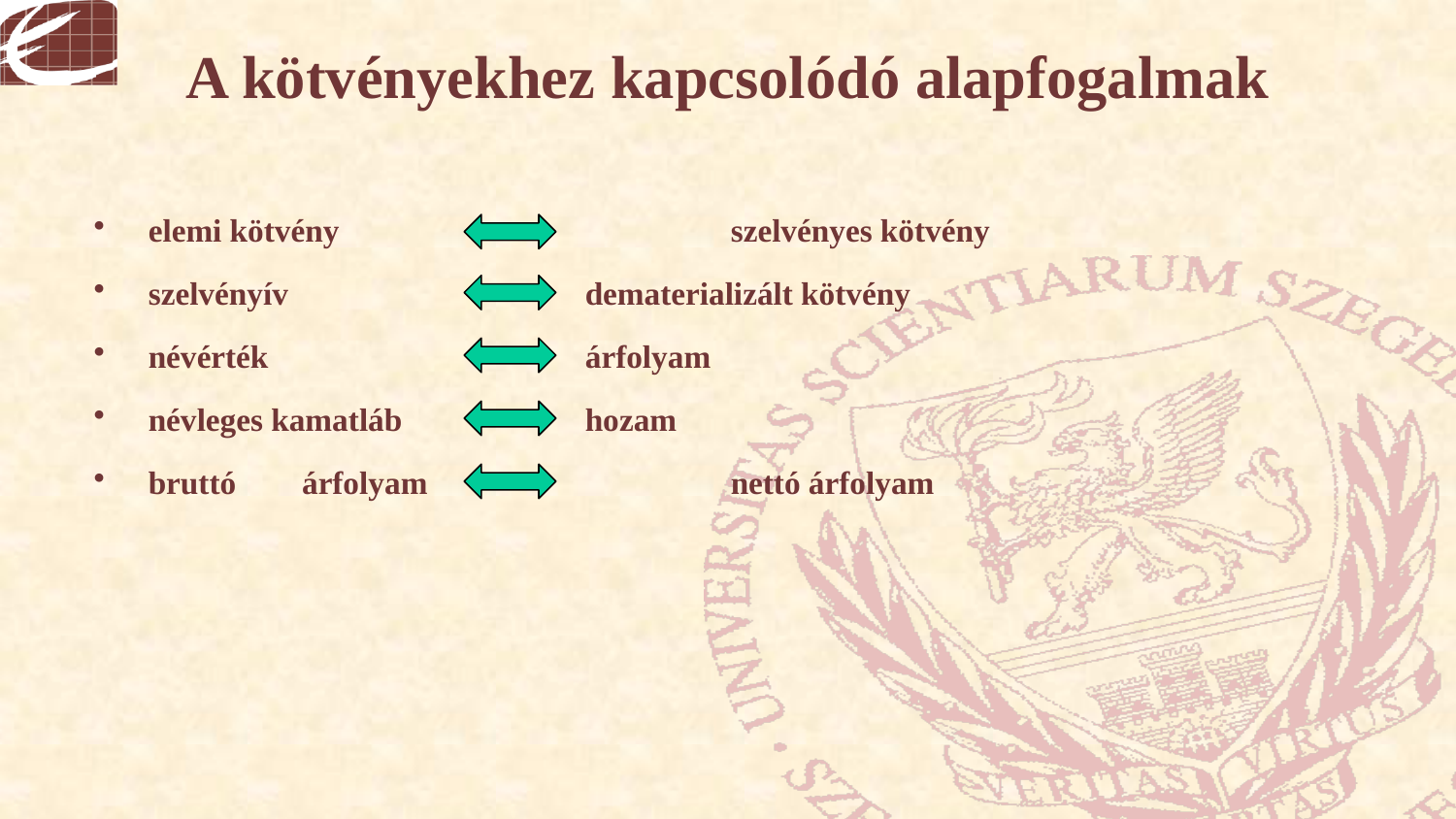

# A kötvényekhez kapcsolódó alapfogalmak

elemi kötvény			szelvényes kötvény
szelvényív			dematerializált kötvény
névérték 			árfolyam
névleges kamatláb		hozam
bruttó	 árfolyam			nettó árfolyam